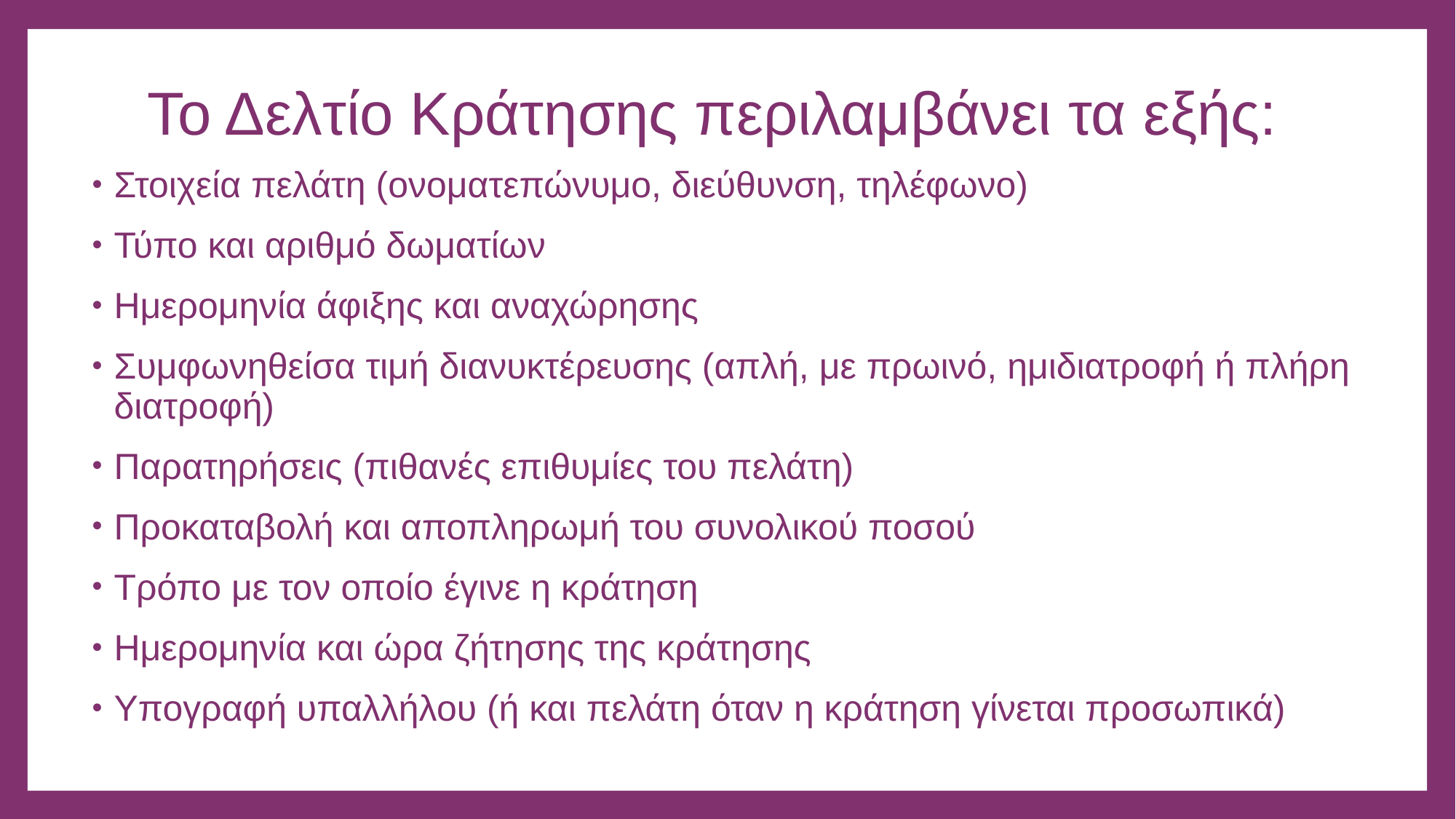

# Το Δελτίο Κράτησης περιλαμβάνει τα εξής:
Στοιχεία πελάτη (ονοματεπώνυμο, διεύθυνση, τηλέφωνο)
Τύπο και αριθμό δωματίων
Ημερομηνία άφιξης και αναχώρησης
Συμφωνηθείσα τιμή διανυκτέρευσης (απλή, με πρωινό, ημιδιατροφή ή πλήρη διατροφή)
Παρατηρήσεις (πιθανές επιθυμίες του πελάτη)
Προκαταβολή και αποπληρωμή του συνολικού ποσού
Τρόπο με τον οποίο έγινε η κράτηση
Ημερομηνία και ώρα ζήτησης της κράτησης
Υπογραφή υπαλλήλου (ή και πελάτη όταν η κράτηση γίνεται προσωπικά)